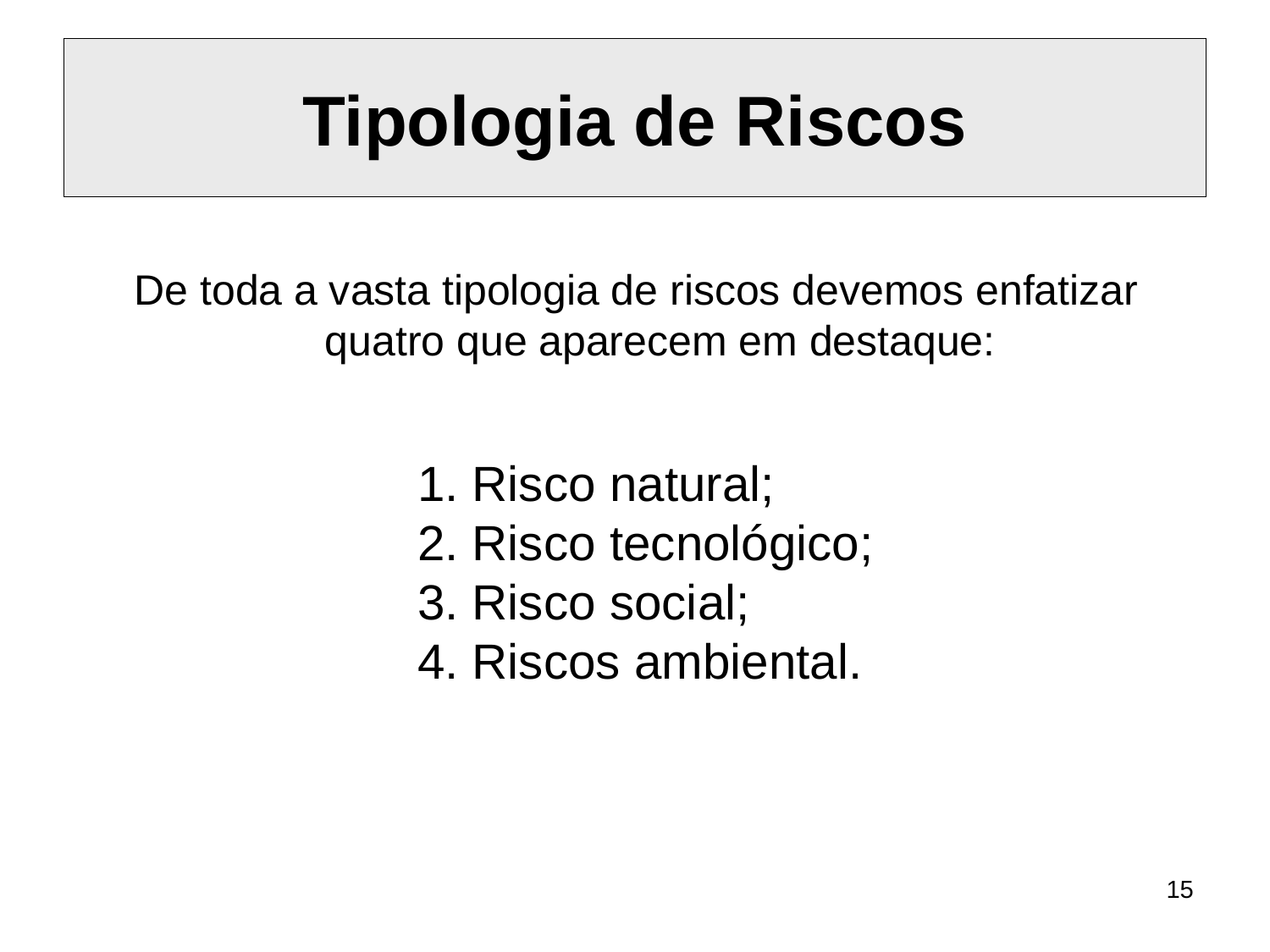

# Tipologia de Riscos
De toda a vasta tipologia de riscos devemos enfatizar quatro que aparecem em destaque:
1. Risco natural;
2. Risco tecnológico;
3. Risco social;
4. Riscos ambiental.
15